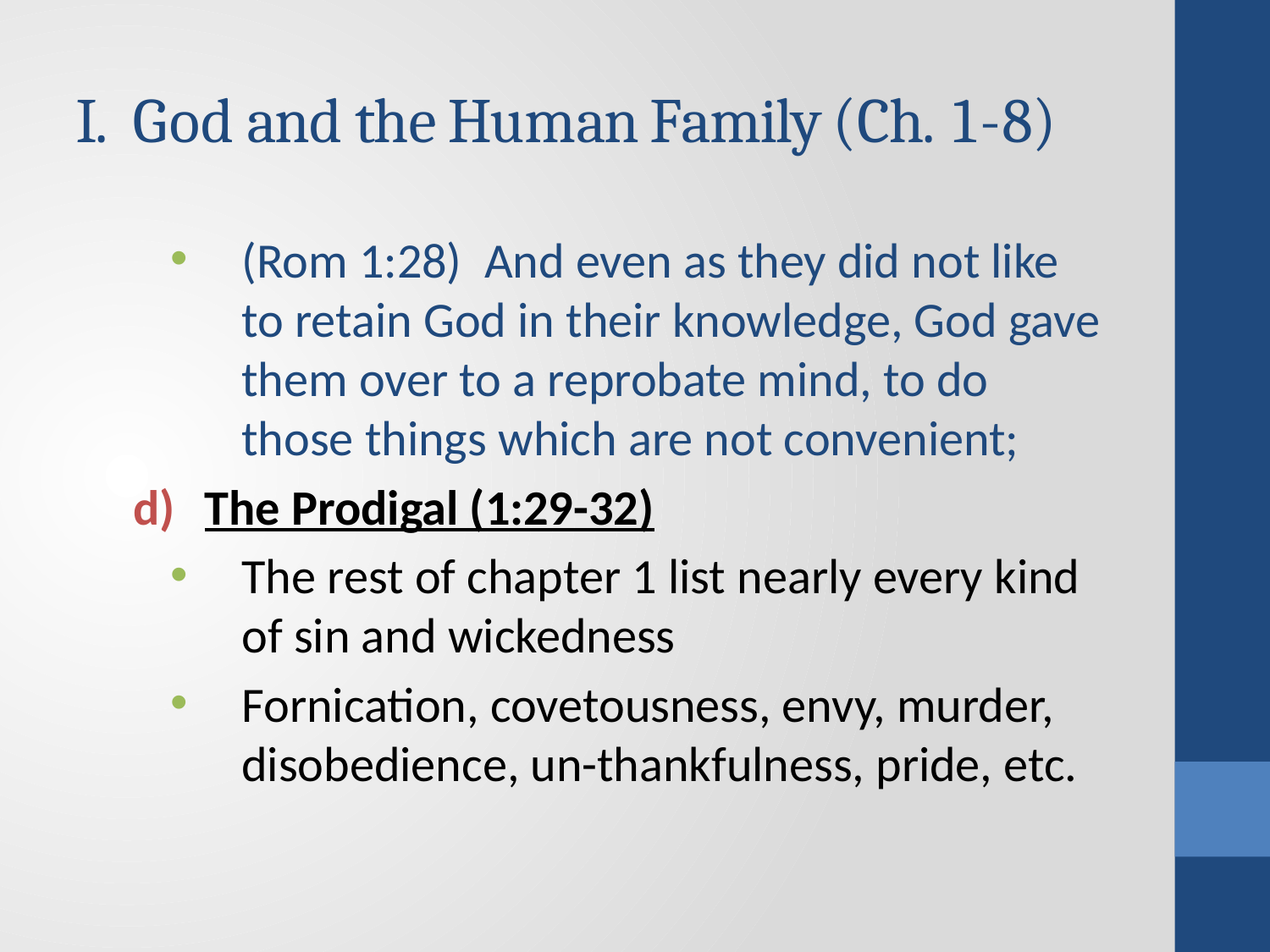

# I.  God and the Human Family (Ch. 1-8)
(Rom 1:28)  And even as they did not like to retain God in their knowledge, God gave them over to a reprobate mind, to do those things which are not convenient;
The Prodigal (1:29-32)
The rest of chapter 1 list nearly every kind of sin and wickedness
Fornication, covetousness, envy, murder, disobedience, un-thankfulness, pride, etc.